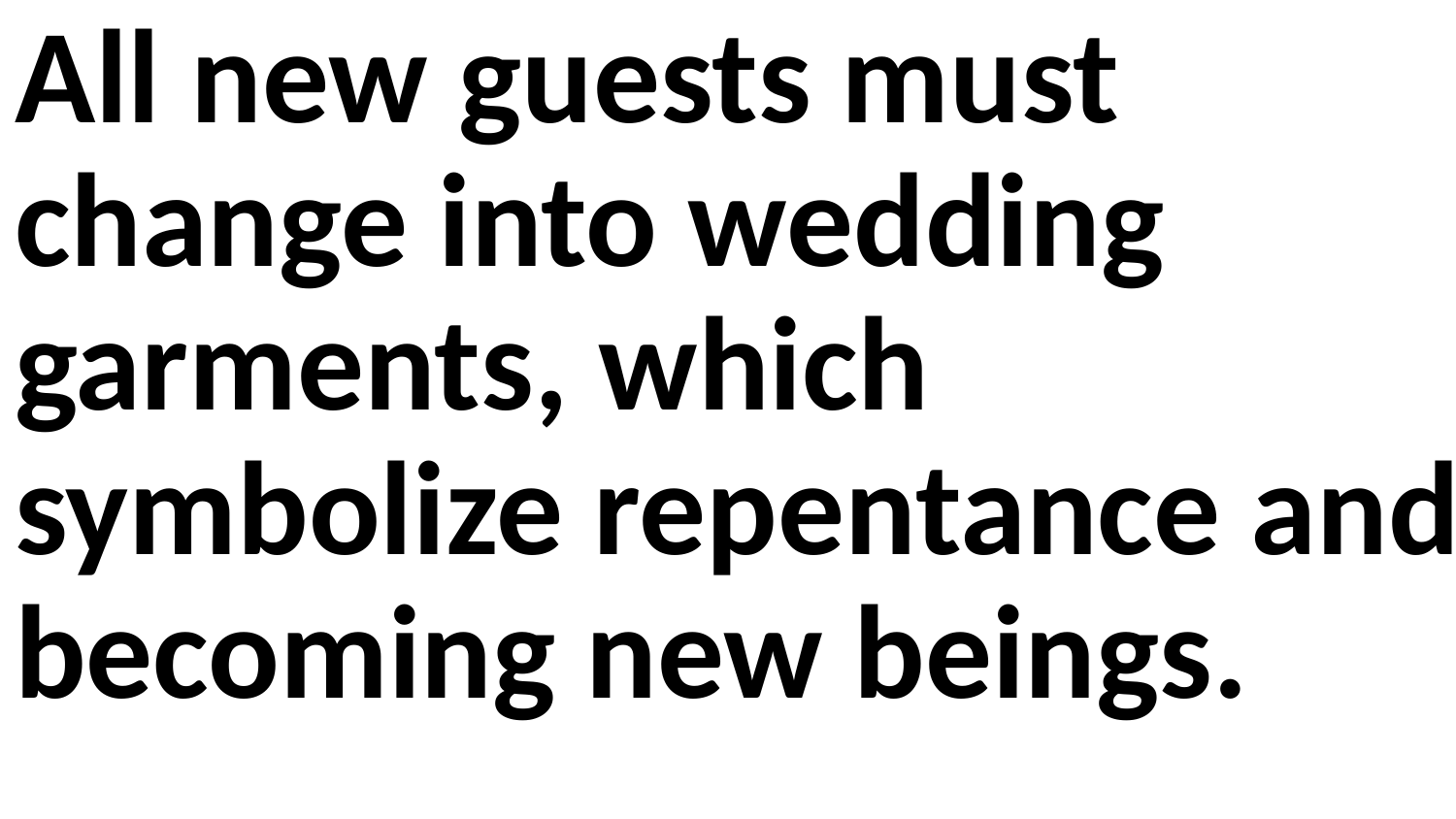

All new guests must change into wedding garments, which symbolize repentance and becoming new beings.